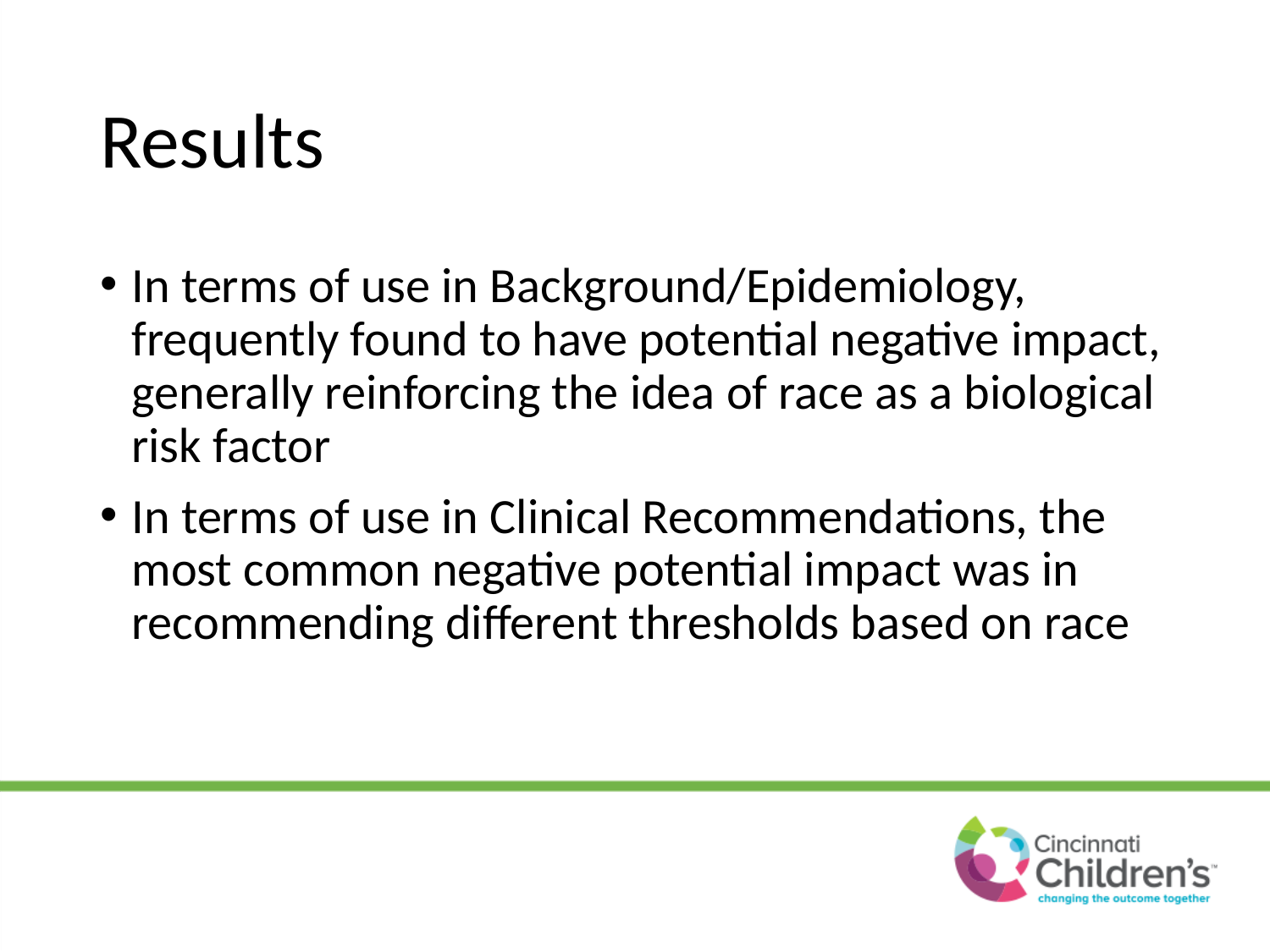

# Results
In terms of use in Background/Epidemiology, frequently found to have potential negative impact, generally reinforcing the idea of race as a biological risk factor
In terms of use in Clinical Recommendations, the most common negative potential impact was in recommending different thresholds based on race